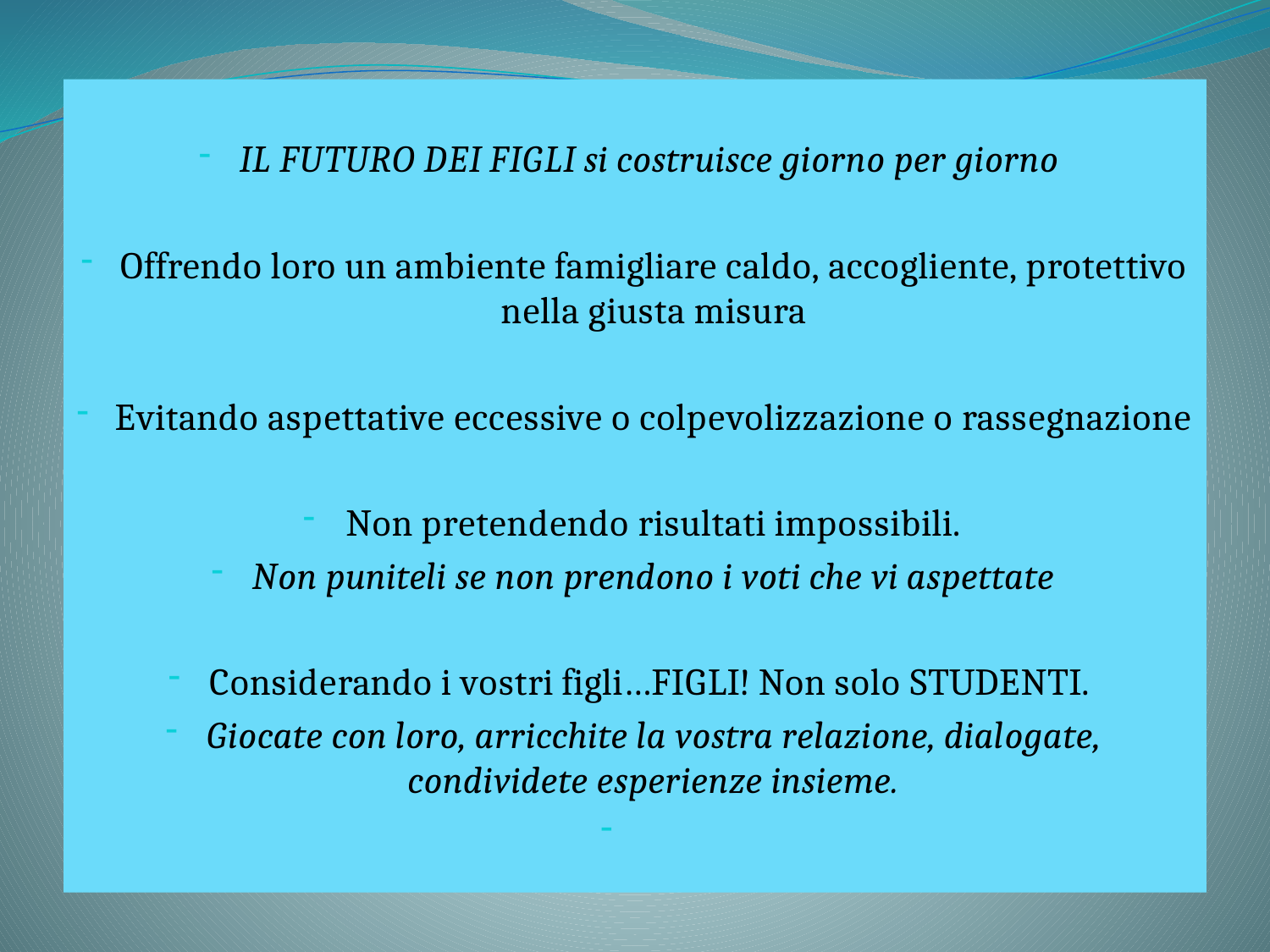

IL FUTURO DEI FIGLI si costruisce giorno per giorno

Offrendo loro un ambiente famigliare caldo, accogliente, protettivo nella giusta misura

Evitando aspettative eccessive o colpevolizzazione o rassegnazione

Non pretendendo risultati impossibili.
Non puniteli se non prendono i voti che vi aspettate

Considerando i vostri figli…FIGLI! Non solo STUDENTI.
Giocate con loro, arricchite la vostra relazione, dialogate, condividete esperienze insieme.